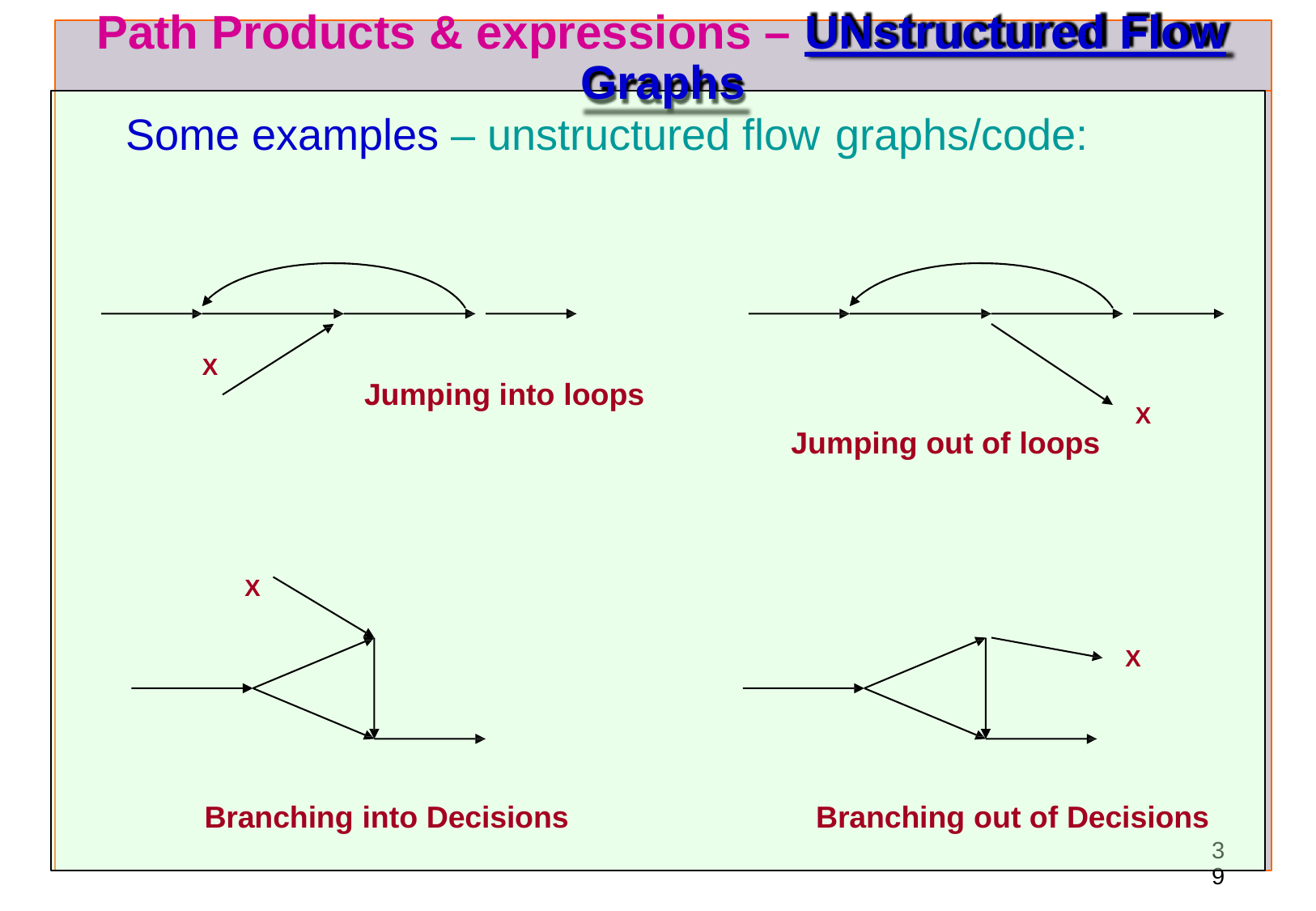

# Path Products & expressions – UNstructured Flow

Graphs
Some examples – unstructured flow graphs/code:

X
Jumping into loops
X
Jumping out of loops
X

X

Branching into Decisions
Branching out of Decisions
39